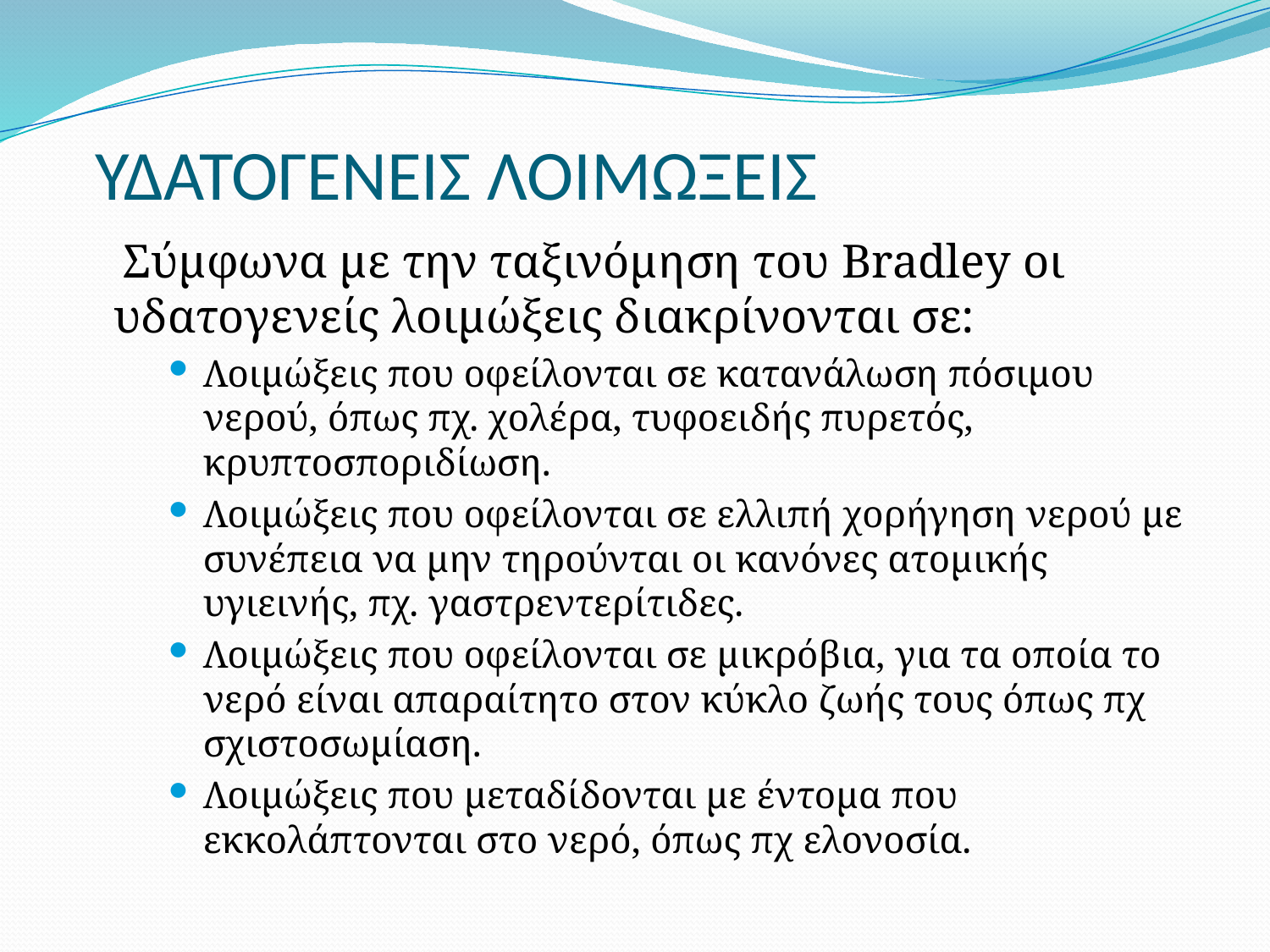

# ΥΔΑΤΟΓΕΝΕΙΣ ΛΟΙΜΩΞΕΙΣ
    Σύμφωνα με την ταξινόμηση του Bradley οι υδατογενείς λοιμώξεις διακρίνονται σε:
Λοιμώξεις που οφείλονται σε κατανάλωση πόσιμου νερού, όπως πχ. χολέρα, τυφοειδής πυρετός, κρυπτοσποριδίωση.
Λοιμώξεις που οφείλονται σε ελλιπή χορήγηση νερού με συνέπεια να μην τηρούνται οι κανόνες ατομικής υγιεινής, πχ. γαστρεντερίτιδες.
Λοιμώξεις που οφείλονται σε μικρόβια, για τα οποία το νερό είναι απαραίτητο στον κύκλο ζωής τους όπως πχ σχιστοσωμίαση.
Λοιμώξεις που μεταδίδονται με έντομα που εκκολάπτονται στο νερό, όπως πχ ελονοσία.